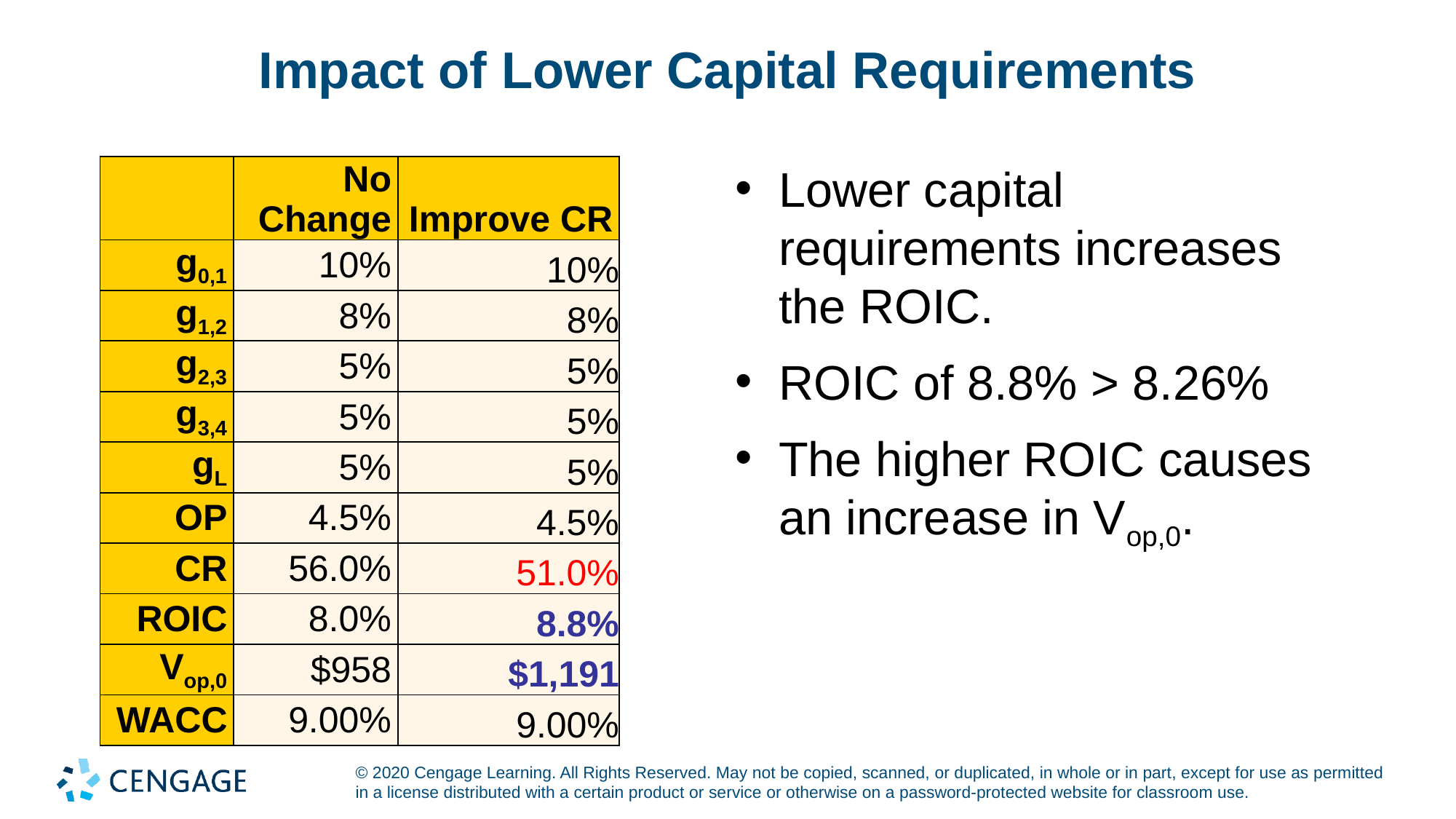

# Impact of Lower Capital Requirements
Lower capital requirements increases the ROIC.
ROIC of 8.8% > 8.26%
The higher ROIC causes an increase in Vop,0.
|  | No Change | Improve CR |
| --- | --- | --- |
| g0,1 | 10% | 10% |
| g1,2 | 8% | 8% |
| g2,3 | 5% | 5% |
| g3,4 | 5% | 5% |
| gL | 5% | 5% |
| OP | 4.5% | 4.5% |
| CR | 56.0% | 51.0% |
| ROIC | 8.0% | 8.8% |
| Vop,0 | $958 | $1,191 |
| WACC | 9.00% | 9.00% |